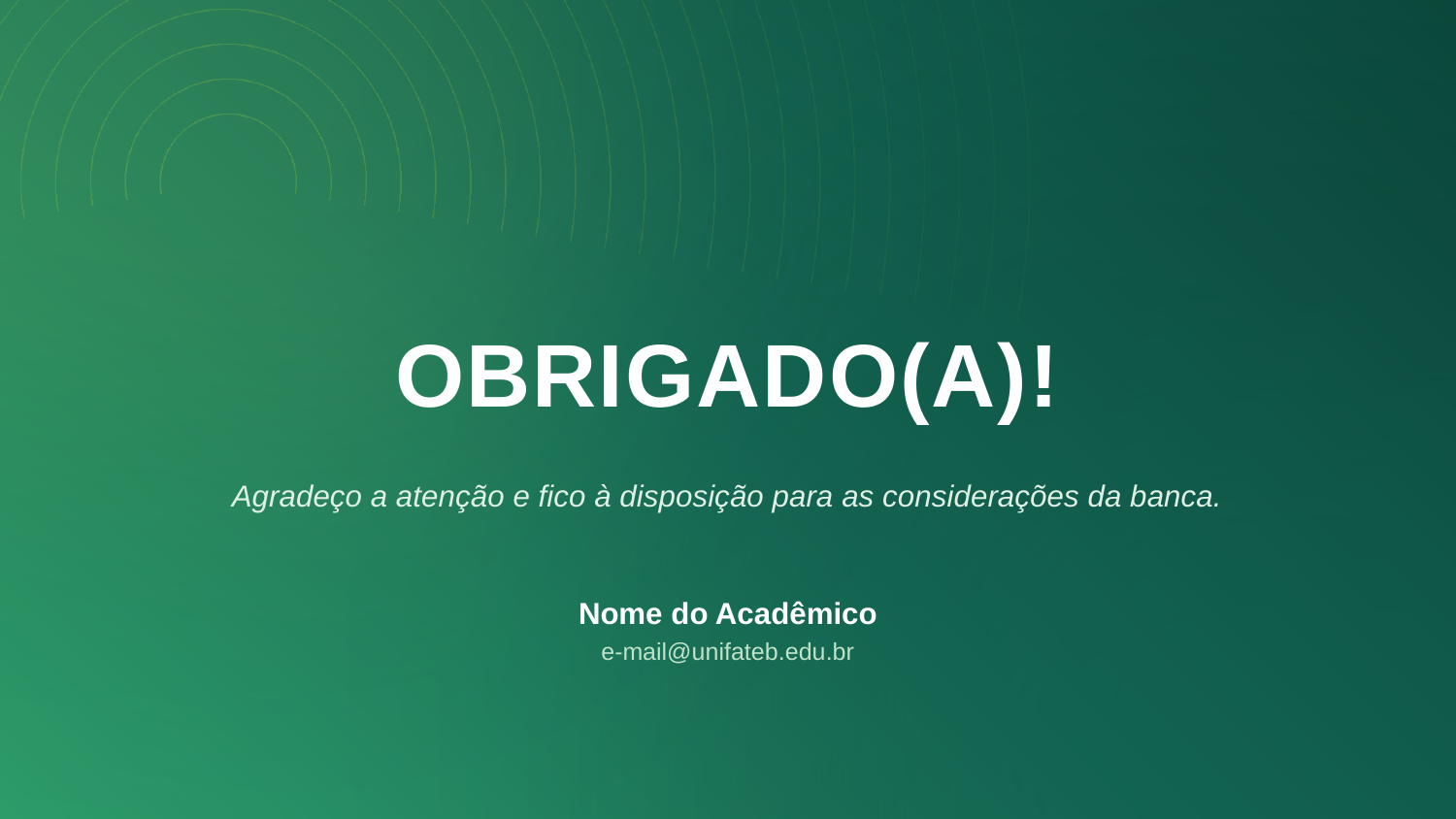

OBRIGADO(A)!
Agradeço a atenção e fico à disposição para as considerações da banca.
Nome do Acadêmico
e-mail@unifateb.edu.br